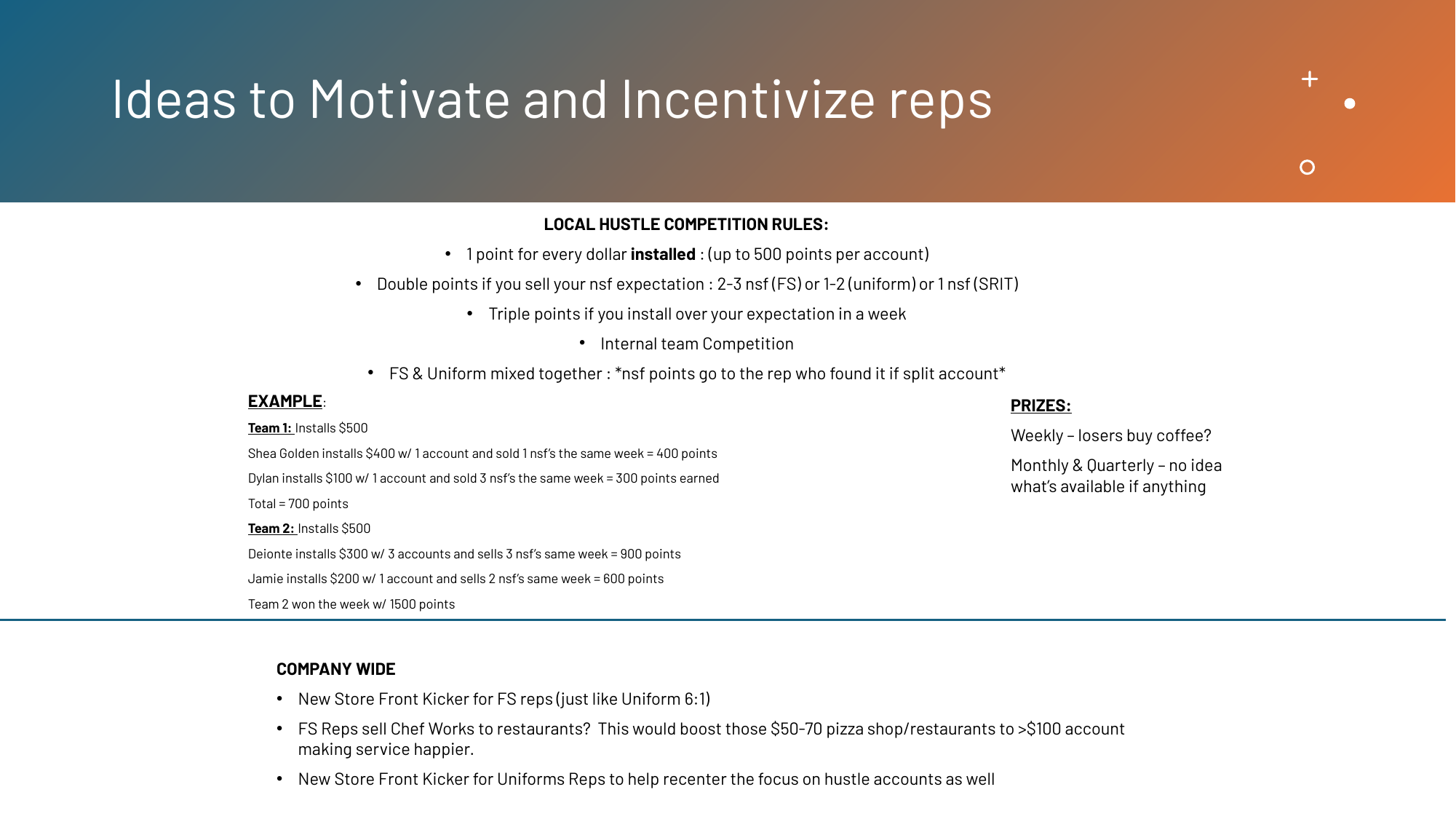

Ideas to Motivate and Incentivize reps

LOCAL HUSTLE COMPETITION RULES:
1 point for every dollar installed : (up to 500 points per account)
Double points if you sell your nsf expectation : 2-3 nsf (FS) or 1-2 (uniform) or 1 nsf (SRIT)
Triple points if you install over your expectation in a week
Internal team Competition
FS & Uniform mixed together : *nsf points go to the rep who found it if split account*

EXAMPLE:
Team 1: Installs $500
Shea Golden installs $400 w/ 1 account and sold 1 nsf’s the same week = 400 points
Dylan installs $100 w/ 1 account and sold 3 nsf’s the same week = 300 points earned
Total = 700 points
Team 2: Installs $500
Deionte installs $300 w/ 3 accounts and sells 3 nsf’s same week = 900 points
Jamie installs $200 w/ 1 account and sells 2 nsf’s same week = 600 points
Team 2 won the week w/ 1500 points
PRIZES:
Weekly – losers buy coffee?
Monthly & Quarterly – no idea what’s available if anything
COMPANY WIDE
New Store Front Kicker for FS reps (just like Uniform 6:1)
FS Reps sell Chef Works to restaurants?  This would boost those $50-70 pizza shop/restaurants to >$100 account making service happier.
New Store Front Kicker for Uniforms Reps to help recenter the focus on hustle accounts as well